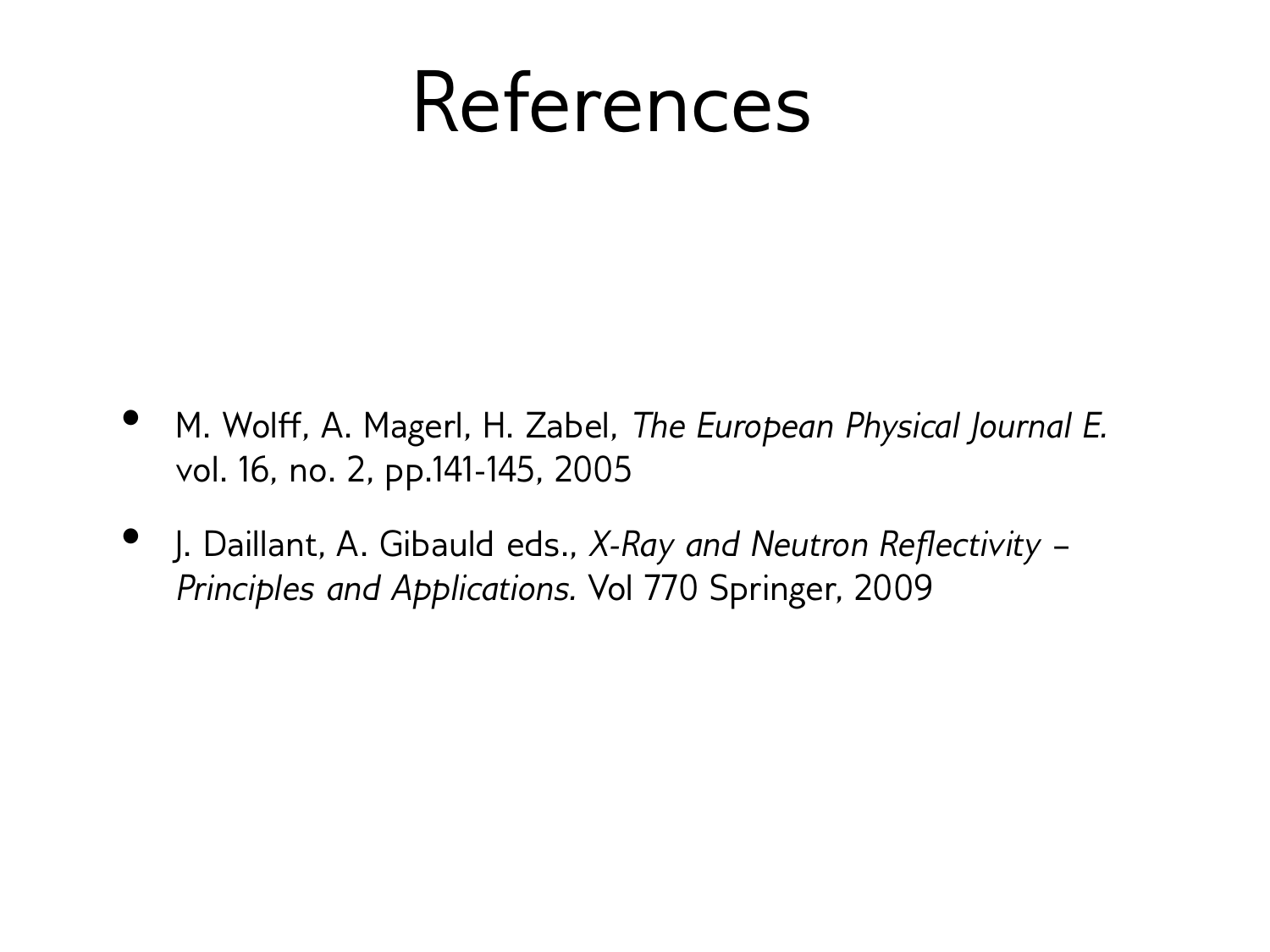

# References

M. Wolff, A. Magerl, H. Zabel, The European Physical Journal E. vol. 16, no. 2, pp.141-145, 2005
J. Daillant, A. Gibauld eds., X-Ray and Neutron Reflectivity – Principles and Applications. Vol 770 Springer, 2009